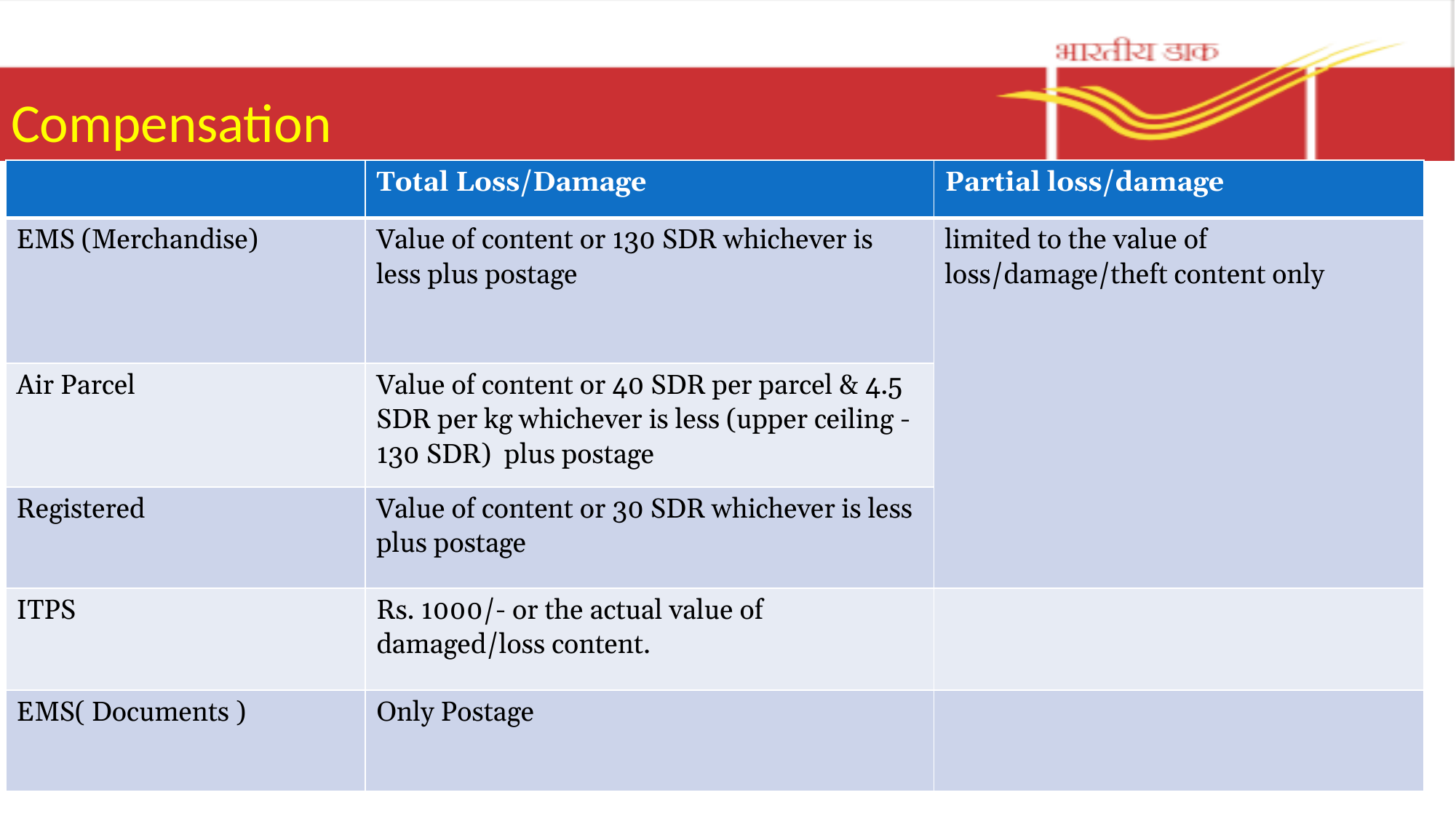

# Compensation
|  | Total Loss/Damage | Partial loss/damage |
| --- | --- | --- |
| EMS (Merchandise) | Value of content or 130 SDR whichever is less plus postage | limited to the value of loss/damage/theft content only |
| Air Parcel | Value of content or 40 SDR per parcel & 4.5 SDR per kg whichever is less (upper ceiling -130 SDR) plus postage |  |
| Registered | Value of content or 30 SDR whichever is less plus postage |  |
| ITPS | Rs. 1000/- or the actual value of damaged/loss content. |  |
| EMS( Documents ) | Only Postage |  |